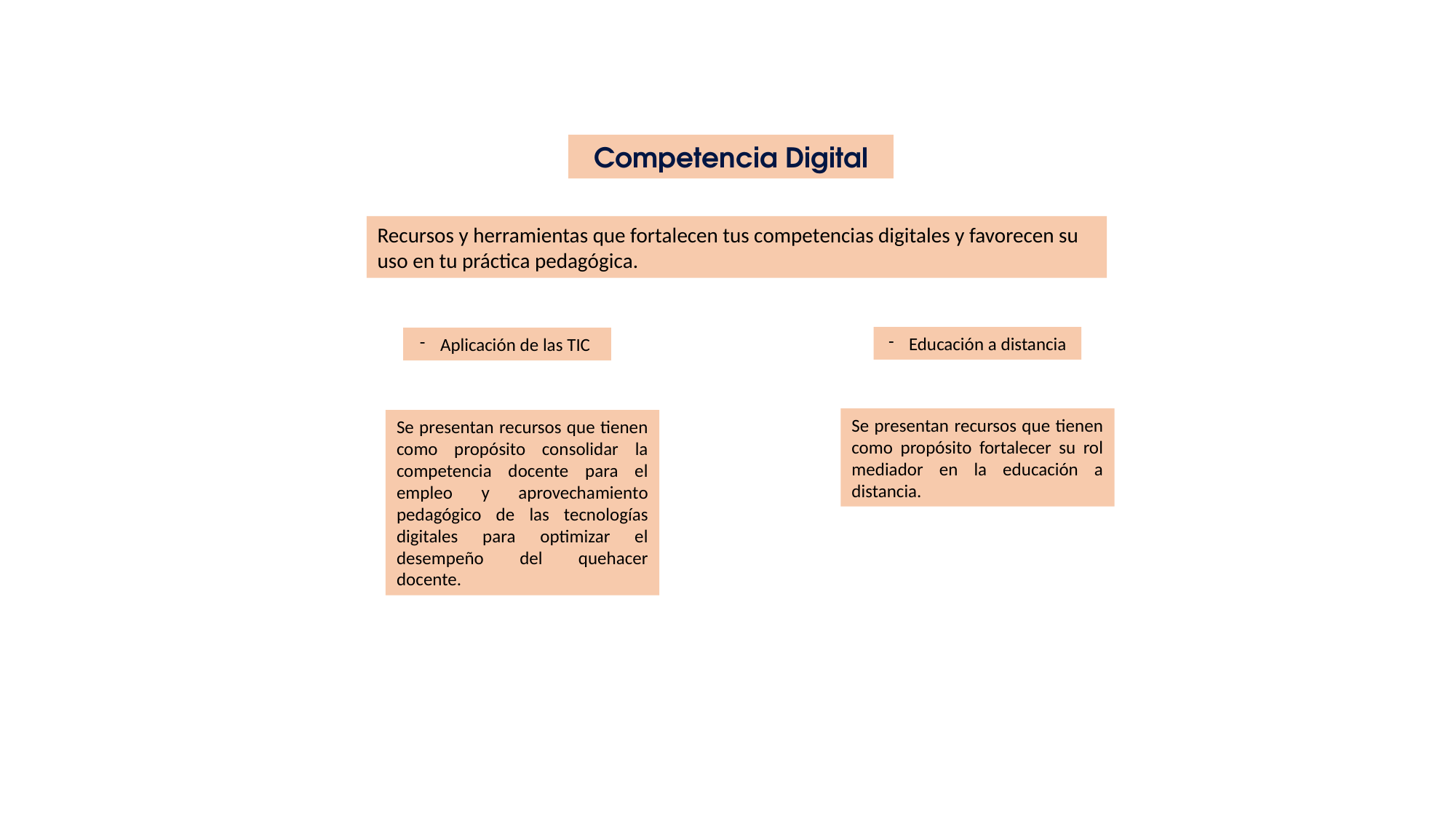

Competencia Digital
Recursos y herramientas que fortalecen tus competencias digitales y favorecen su uso en tu práctica pedagógica.
Educación a distancia
Aplicación de las TIC
Se presentan recursos que tienen como propósito fortalecer su rol mediador en la educación a distancia.
Se presentan recursos que tienen como propósito consolidar la competencia docente para el empleo y aprovechamiento pedagógico de las tecnologías digitales para optimizar el desempeño del quehacer docente.